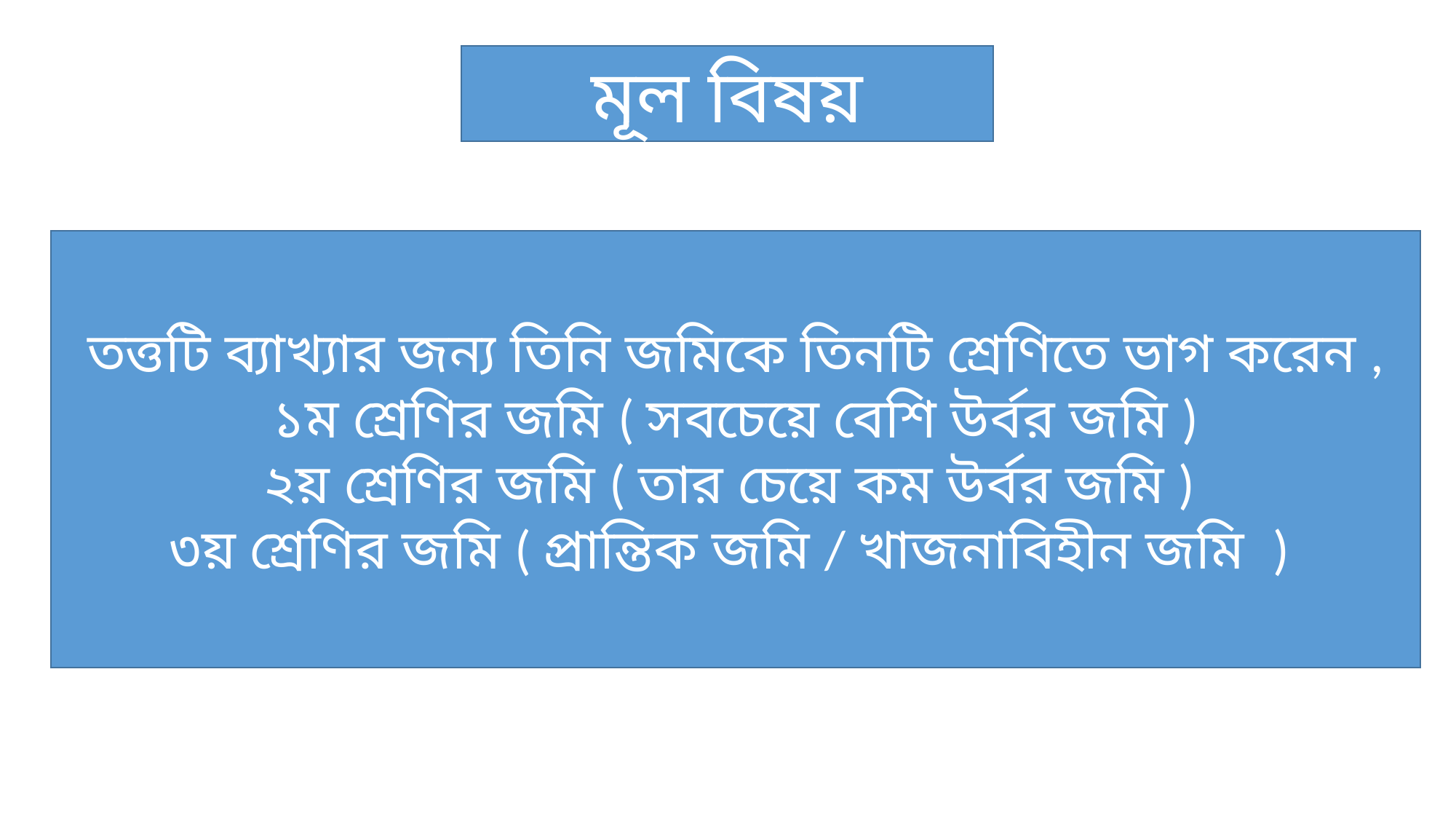

মূল বিষয়
তত্তটি ব্যাখ্যার জন্য তিনি জমিকে তিনটি শ্রেণিতে ভাগ করেন ,
১ম শ্রেণির জমি ( সবচেয়ে বেশি উর্বর জমি )
২য় শ্রেণির জমি ( তার চেয়ে কম উর্বর জমি )
৩য় শ্রেণির জমি ( প্রান্তিক জমি / খাজনাবিহীন জমি  )